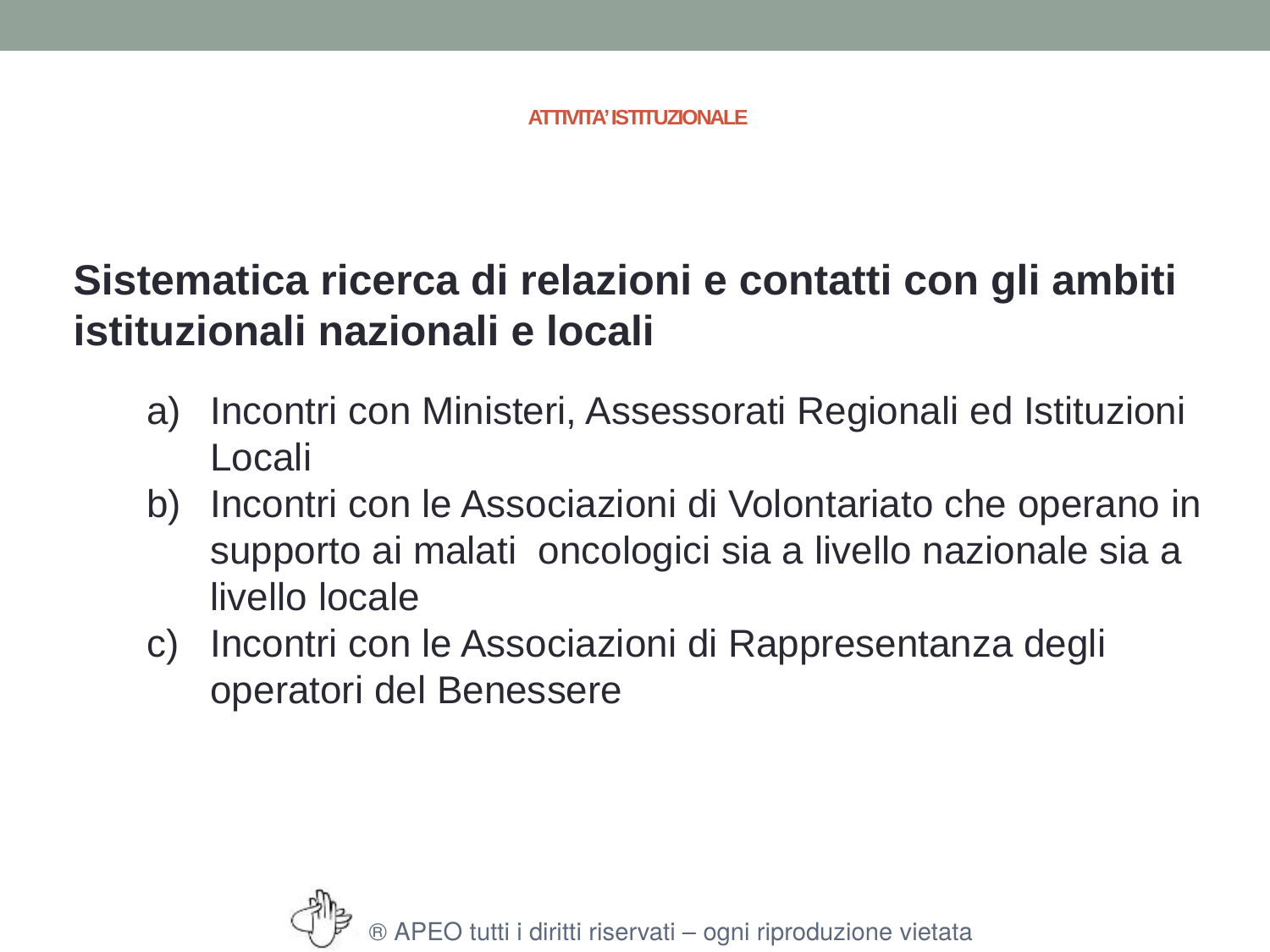

# ATTIVITA’ ISTITUZIONALE

Sistematica ricerca di relazioni e contatti con gli ambiti istituzionali nazionali e locali
Incontri con Ministeri, Assessorati Regionali ed Istituzioni Locali
Incontri con le Associazioni di Volontariato che operano in supporto ai malati  oncologici sia a livello nazionale sia a livello locale
Incontri con le Associazioni di Rappresentanza degli operatori del Benessere